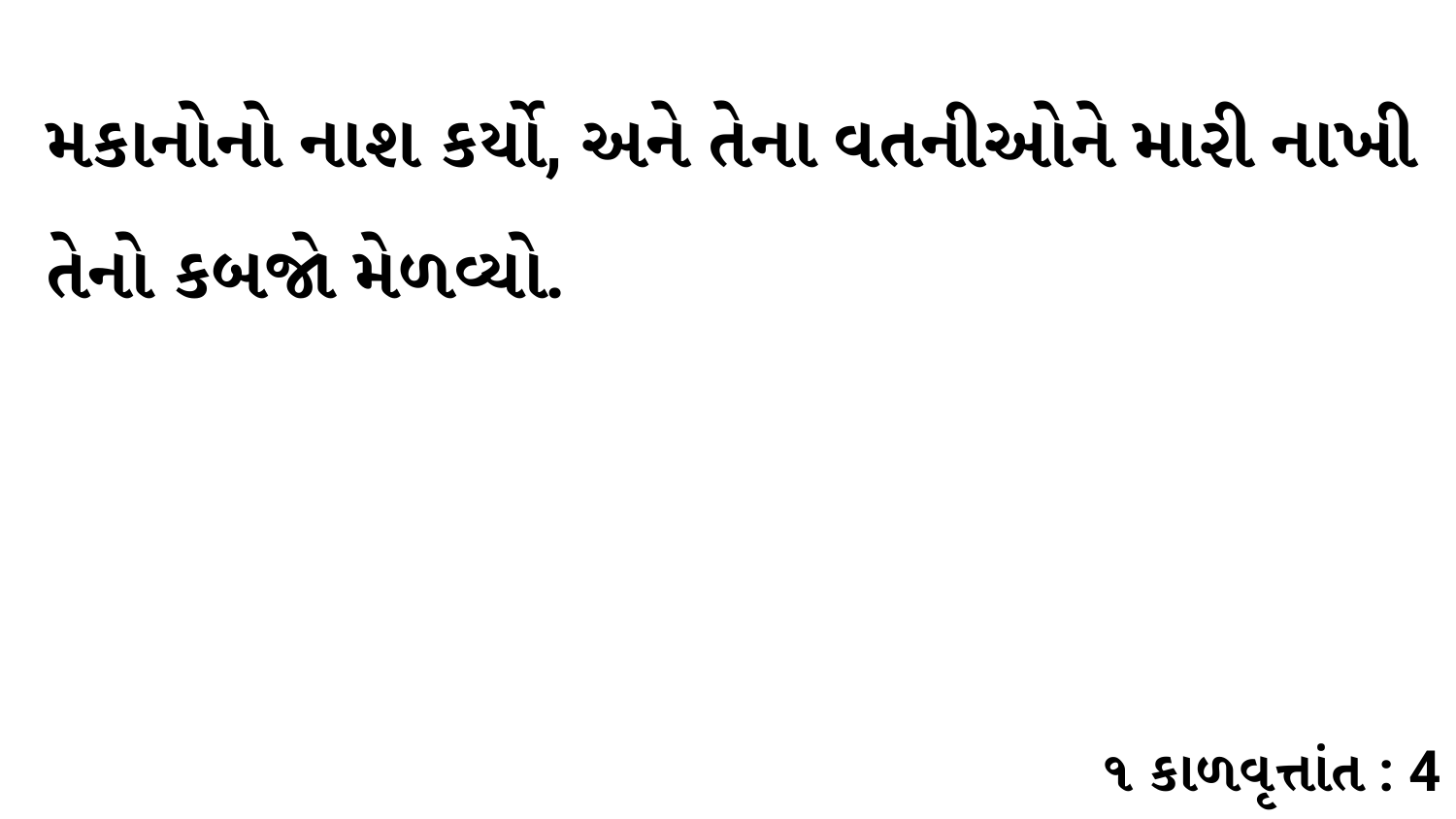

મકાનોનો નાશ કર્યો, અને તેના વતનીઓને મારી નાખી તેનો કબજો મેળવ્યો.
૧ કાળવૃત્તાંત : 4